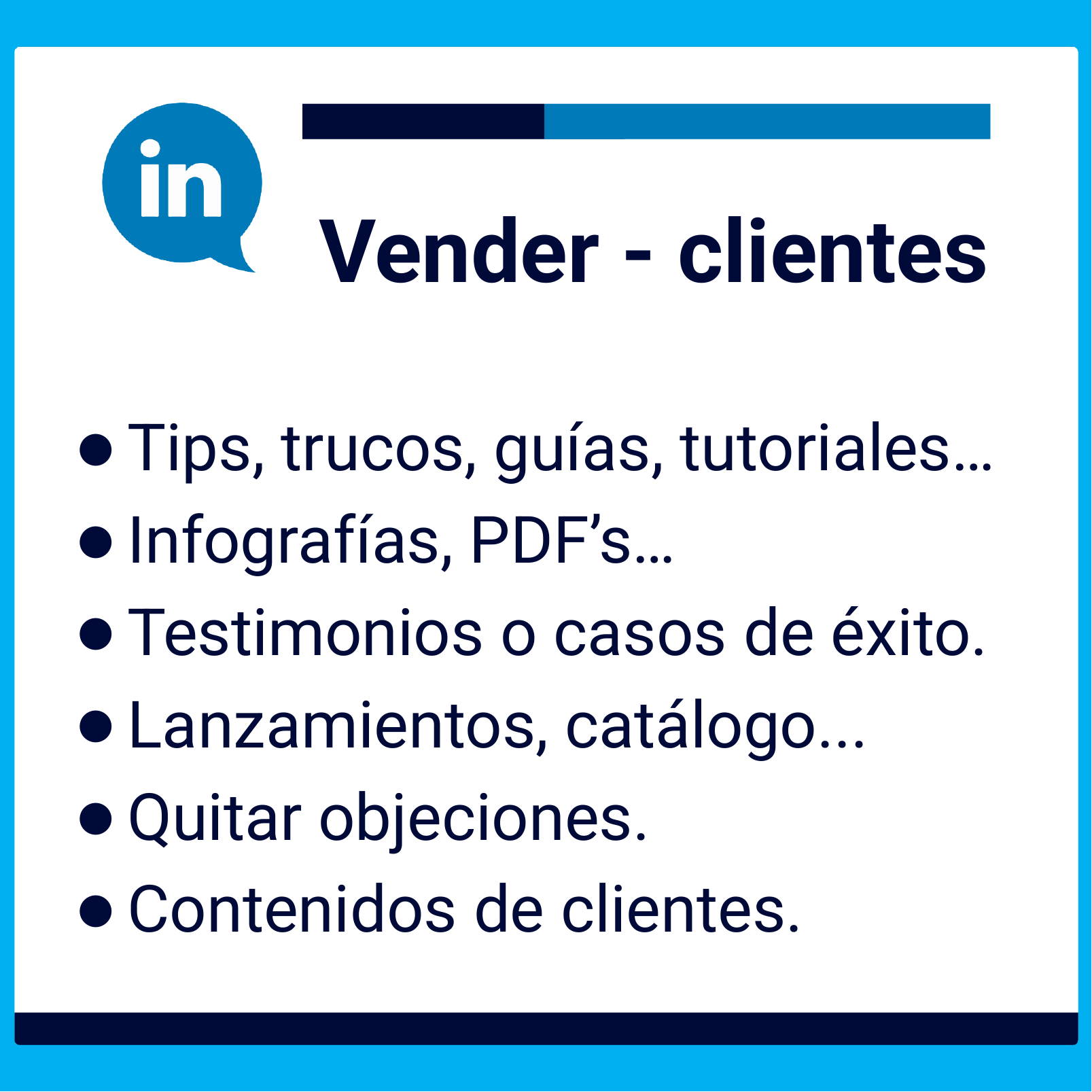

# Vender - clientes
Tips, trucos, guías, tutoriales…
Infografías, PDF’s…
Testimonios o casos de éxito.
Lanzamientos, catálogo...
Quitar objeciones.
Contenidos de clientes.